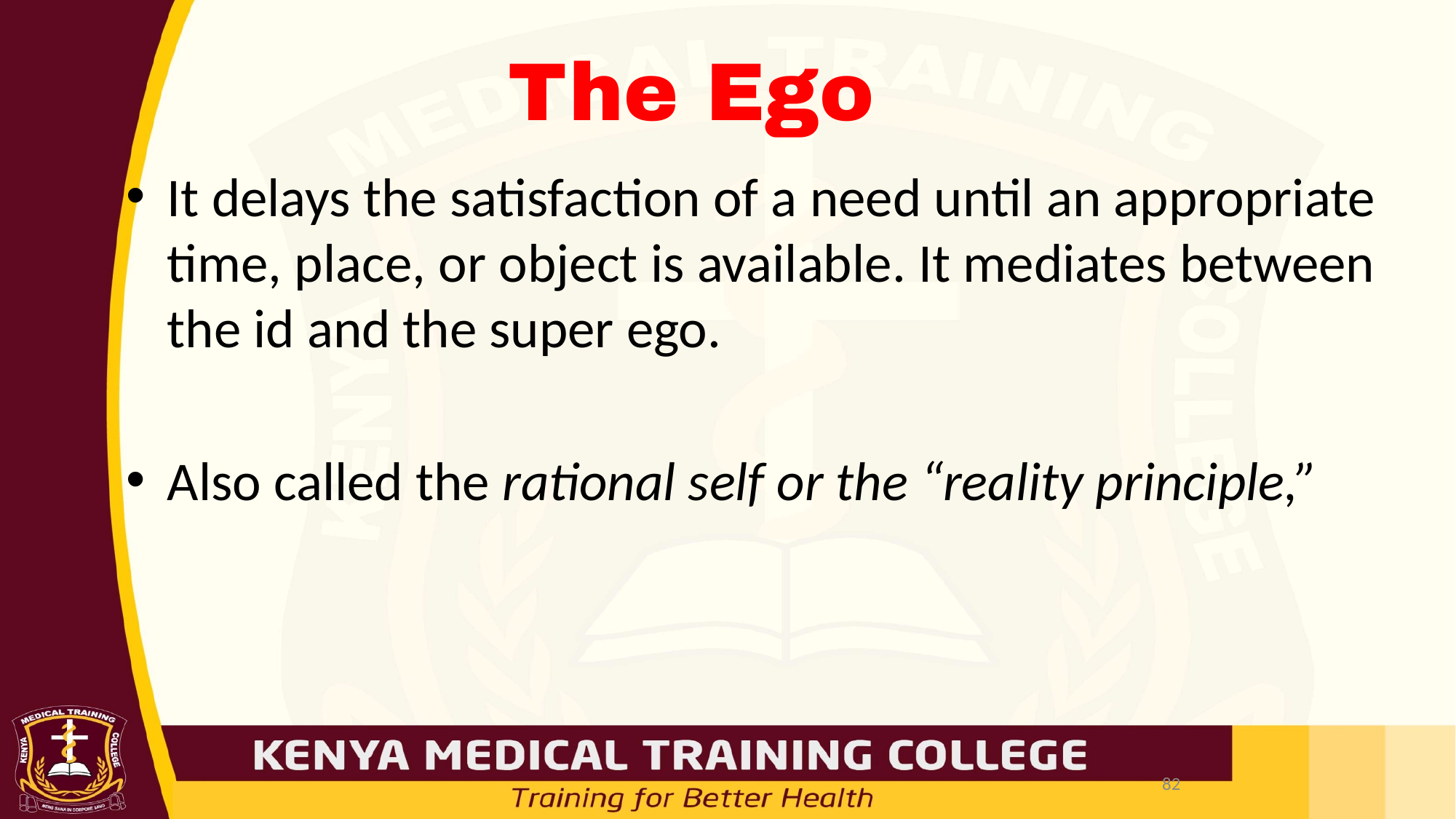

# The Ego
It delays the satisfaction of a need until an appropriate time, place, or object is available. It mediates between the id and the super ego.

Also called the rational self or the “reality principle,”

82